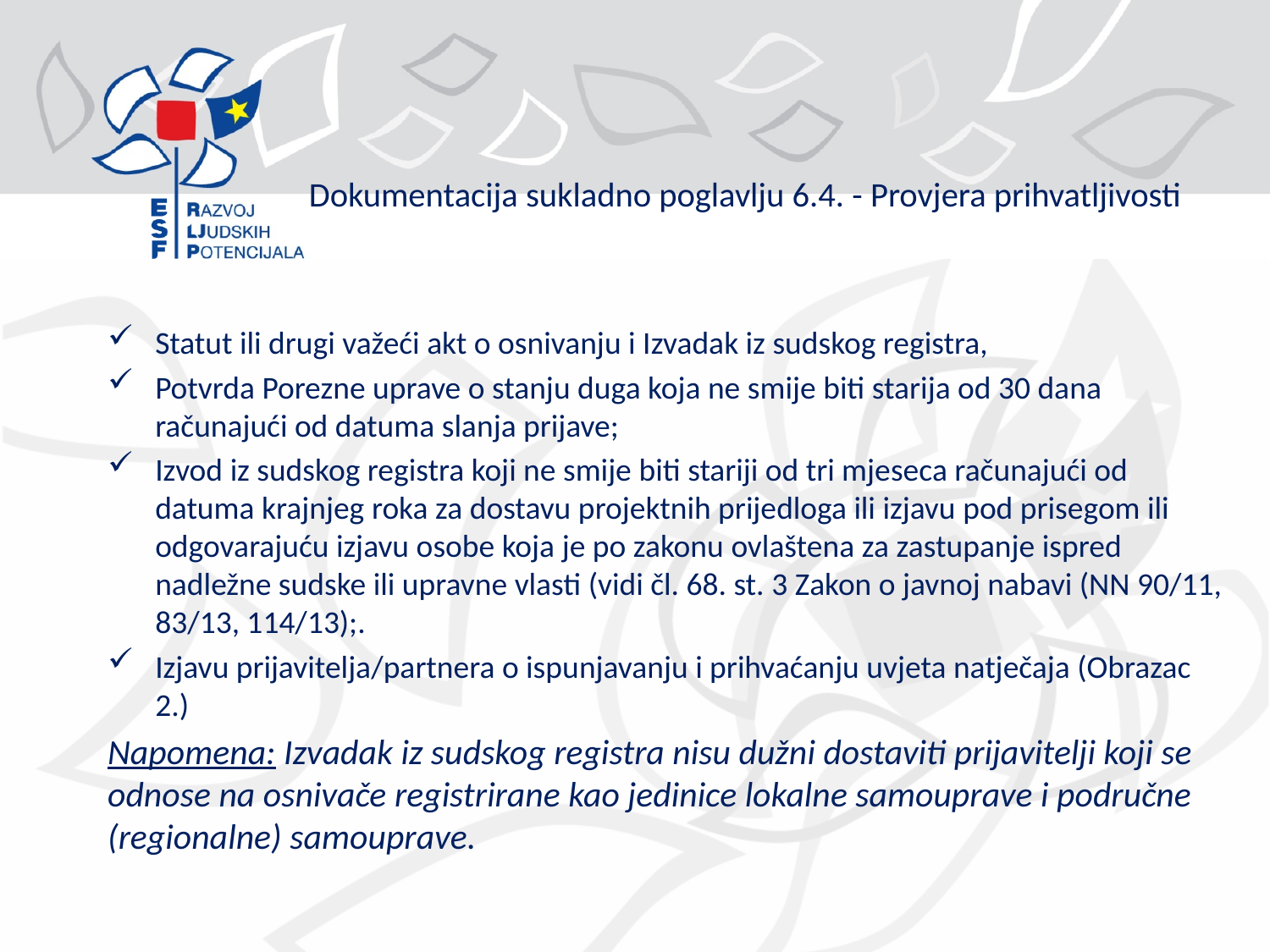

# Dokumentacija sukladno poglavlju 6.4. - Provjera prihvatljivosti
Statut ili drugi važeći akt o osnivanju i Izvadak iz sudskog registra,
Potvrda Porezne uprave o stanju duga koja ne smije biti starija od 30 dana računajući od datuma slanja prijave;
Izvod iz sudskog registra koji ne smije biti stariji od tri mjeseca računajući od datuma krajnjeg roka za dostavu projektnih prijedloga ili izjavu pod prisegom ili odgovarajuću izjavu osobe koja je po zakonu ovlaštena za zastupanje ispred nadležne sudske ili upravne vlasti (vidi čl. 68. st. 3 Zakon o javnoj nabavi (NN 90/11, 83/13, 114/13);.
Izjavu prijavitelja/partnera o ispunjavanju i prihvaćanju uvjeta natječaja (Obrazac 2.)
Napomena: Izvadak iz sudskog registra nisu dužni dostaviti prijavitelji koji se odnose na osnivače registrirane kao jedinice lokalne samouprave i područne (regionalne) samouprave.